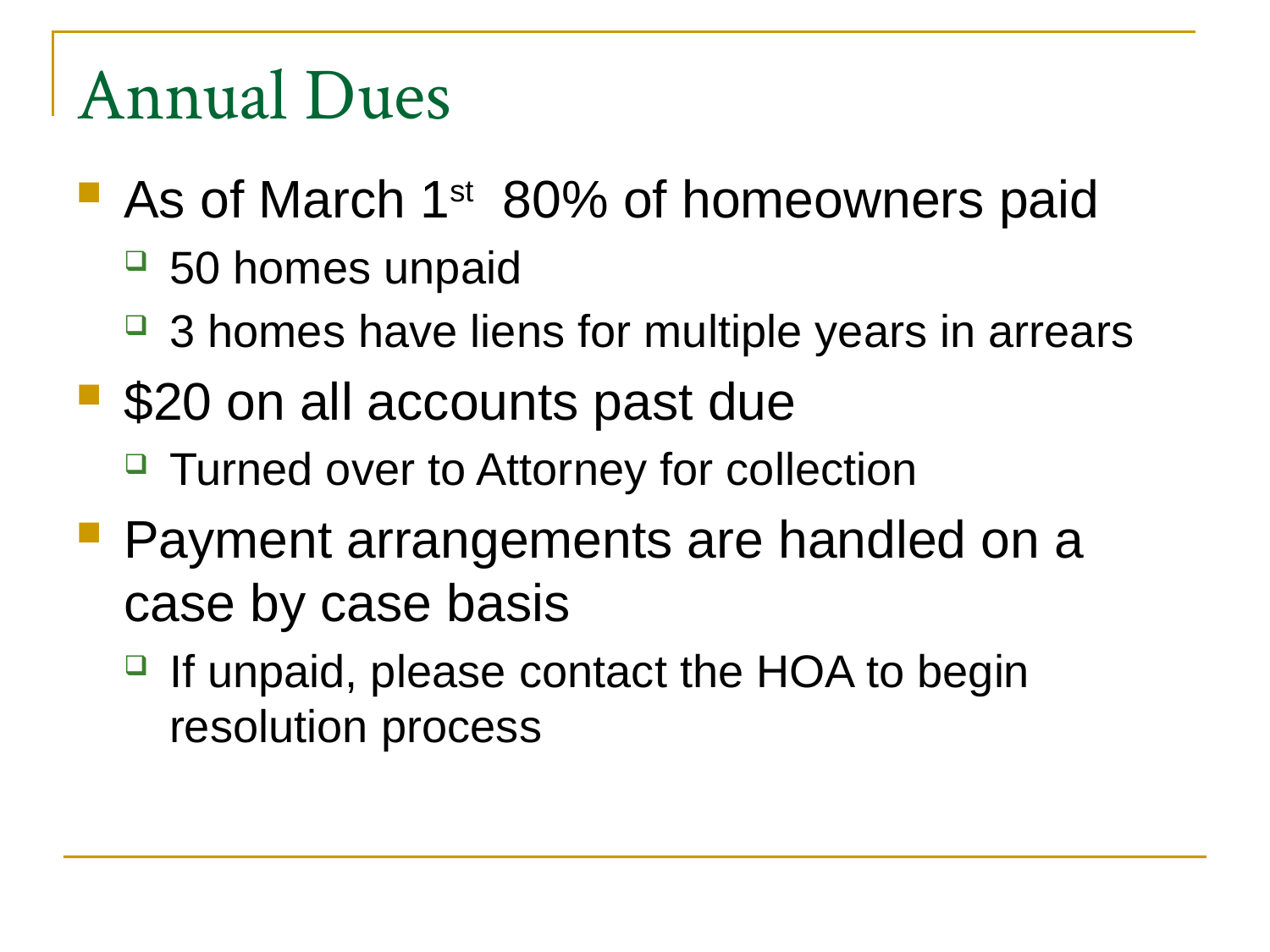

# Annual Dues
As of March 1st  80% of homeowners paid
50 homes unpaid
3 homes have liens for multiple years in arrears
$20 on all accounts past due
Turned over to Attorney for collection
Payment arrangements are handled on a case by case basis
If unpaid, please contact the HOA to begin resolution process